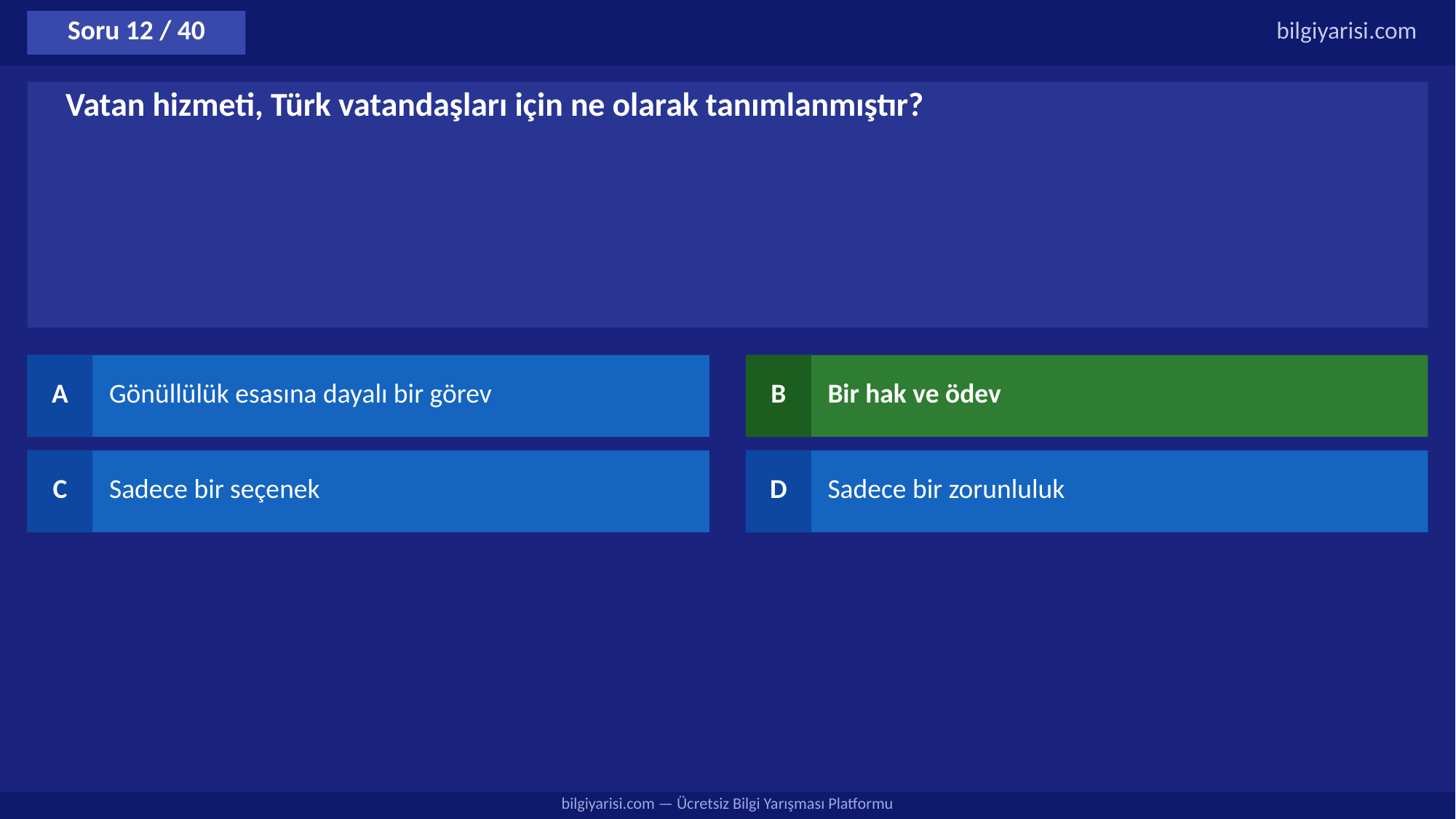

Soru 12 / 40
bilgiyarisi.com

Vatan hizmeti, Türk vatandaşları için ne olarak tanımlanmıştır?

A
Gönüllülük esasına dayalı bir görev

B
Bir hak ve ödev

C
Sadece bir seçenek

D
Sadece bir zorunluluk
bilgiyarisi.com — Ücretsiz Bilgi Yarışması Platformu